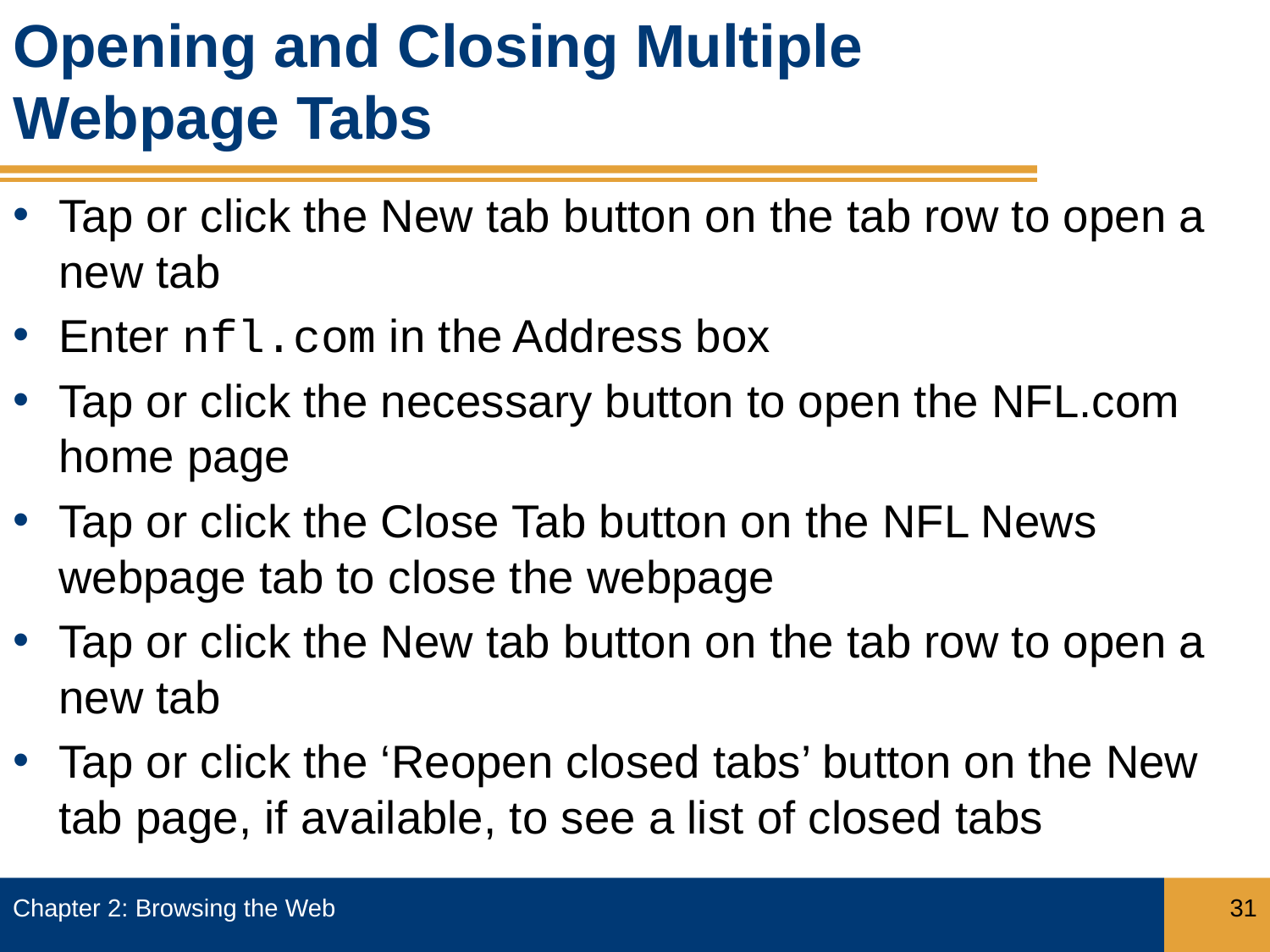

# Opening and Closing Multiple Webpage Tabs
Tap or click the New tab button on the tab row to open a new tab
Enter nfl.com in the Address box
Tap or click the necessary button to open the NFL.com home page
Tap or click the Close Tab button on the NFL News webpage tab to close the webpage
Tap or click the New tab button on the tab row to open a new tab
Tap or click the ‘Reopen closed tabs’ button on the New tab page, if available, to see a list of closed tabs
Chapter 2: Browsing the Web
31